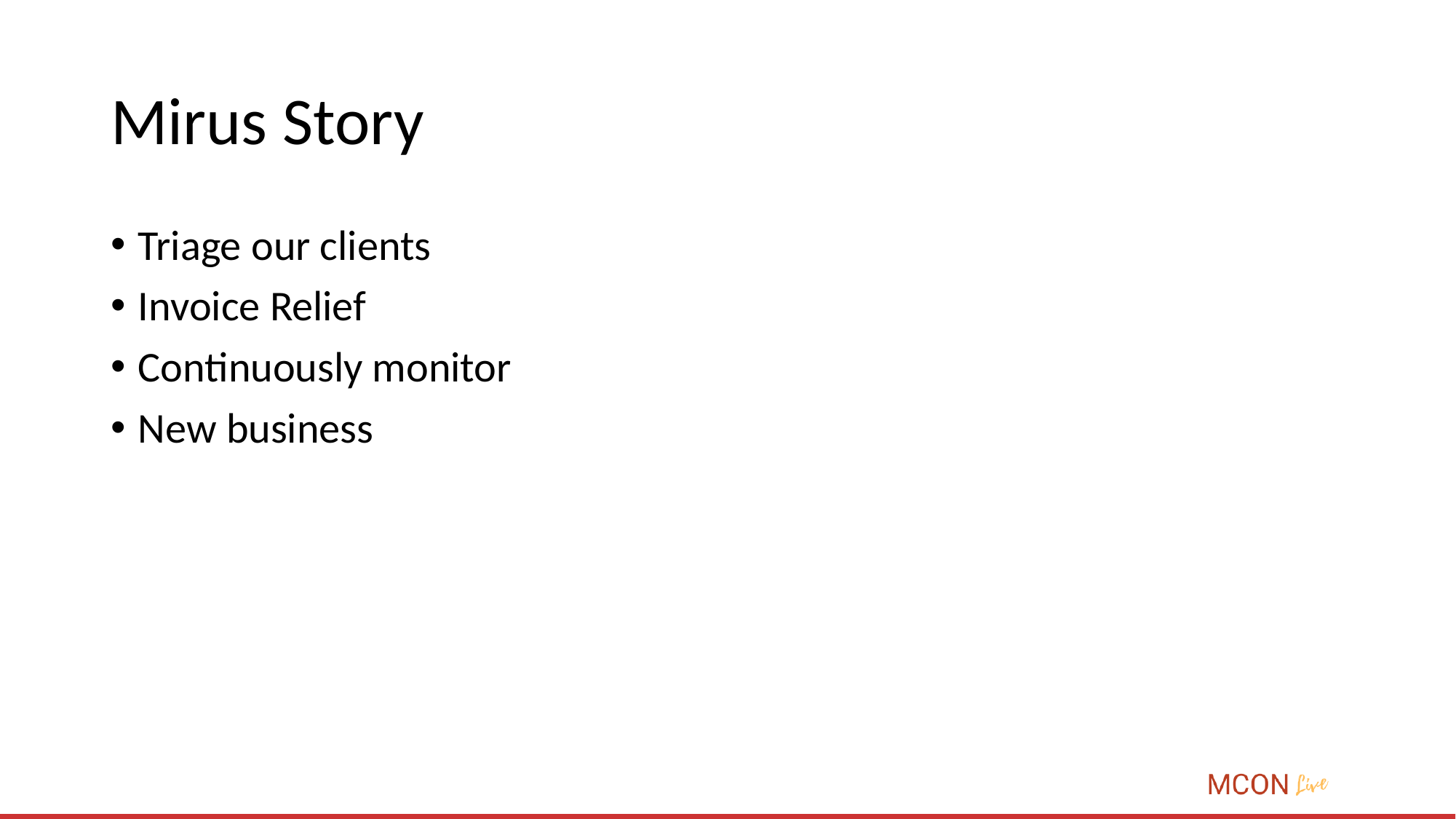

# Mirus Story
Triage our clients
Invoice Relief
Continuously monitor
New business